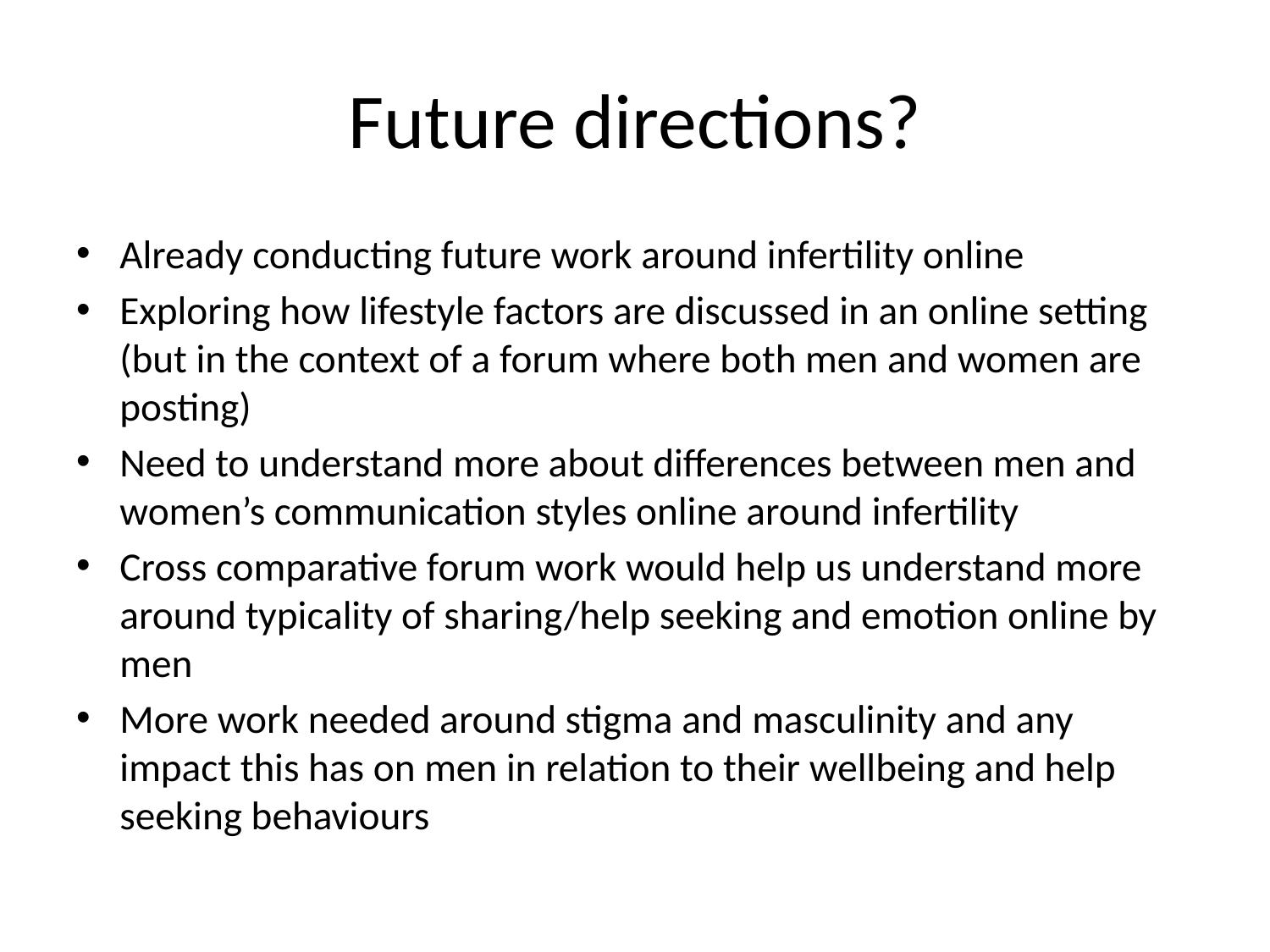

# Future directions?
Already conducting future work around infertility online
Exploring how lifestyle factors are discussed in an online setting (but in the context of a forum where both men and women are posting)
Need to understand more about differences between men and women’s communication styles online around infertility
Cross comparative forum work would help us understand more around typicality of sharing/help seeking and emotion online by men
More work needed around stigma and masculinity and any impact this has on men in relation to their wellbeing and help seeking behaviours